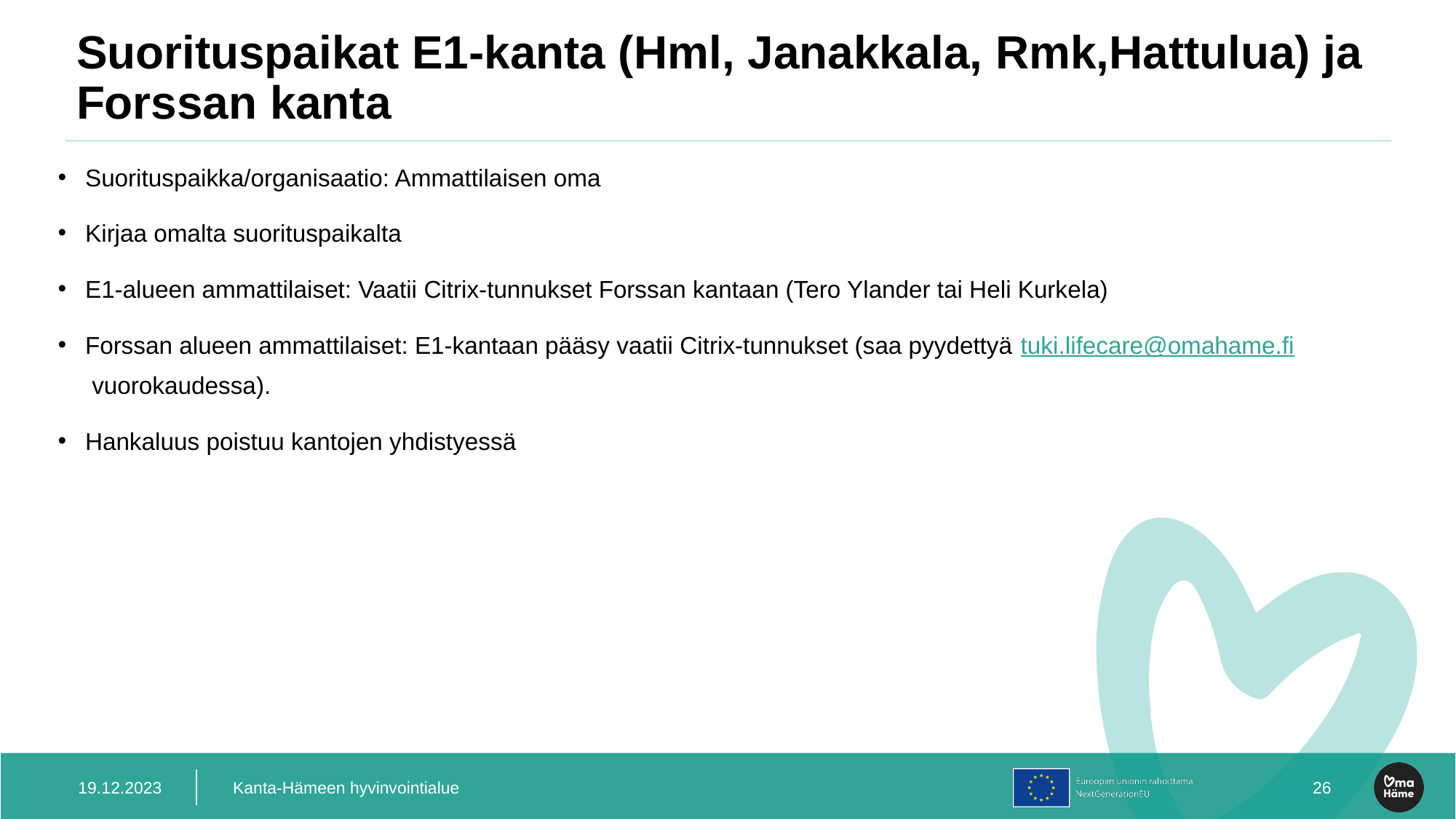

# Suorituspaikat E1-kanta (Hml, Janakkala, Rmk,Hattulua) ja Forssan kanta
Suorituspaikka/organisaatio: Ammattilaisen oma
Kirjaa omalta suorituspaikalta
E1-alueen ammattilaiset: Vaatii Citrix-tunnukset Forssan kantaan (Tero Ylander tai Heli Kurkela)
Forssan alueen ammattilaiset: E1-kantaan pääsy vaatii Citrix-tunnukset (saa pyydettyä tuki.lifecare@omahame.fi vuorokaudessa).
Hankaluus poistuu kantojen yhdistyessä
19.12.2023
Kanta-Hämeen hyvinvointialue
26